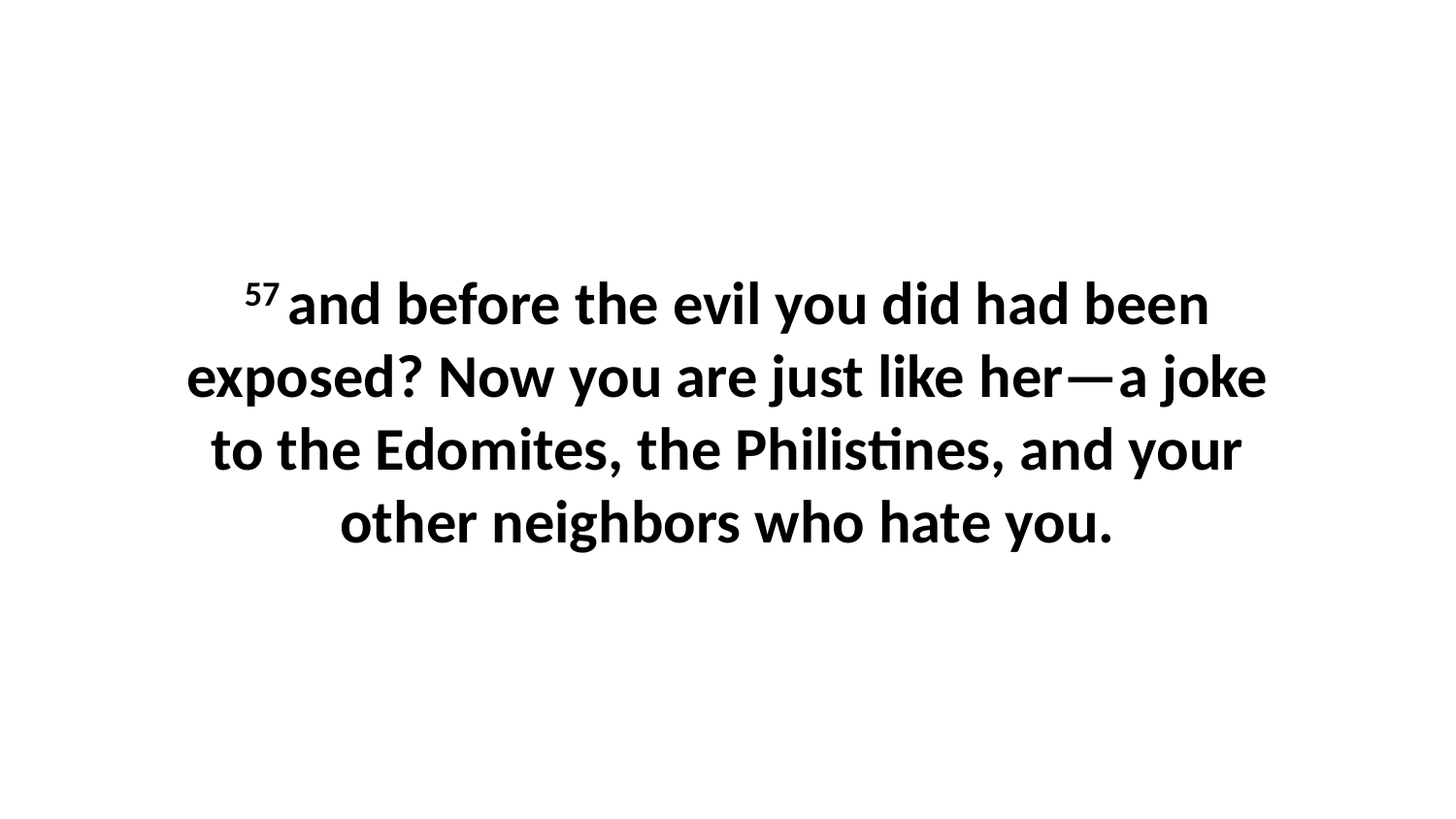

57 and before the evil you did had been exposed? Now you are just like her—a joke to the Edomites, the Philistines, and your other neighbors who hate you.